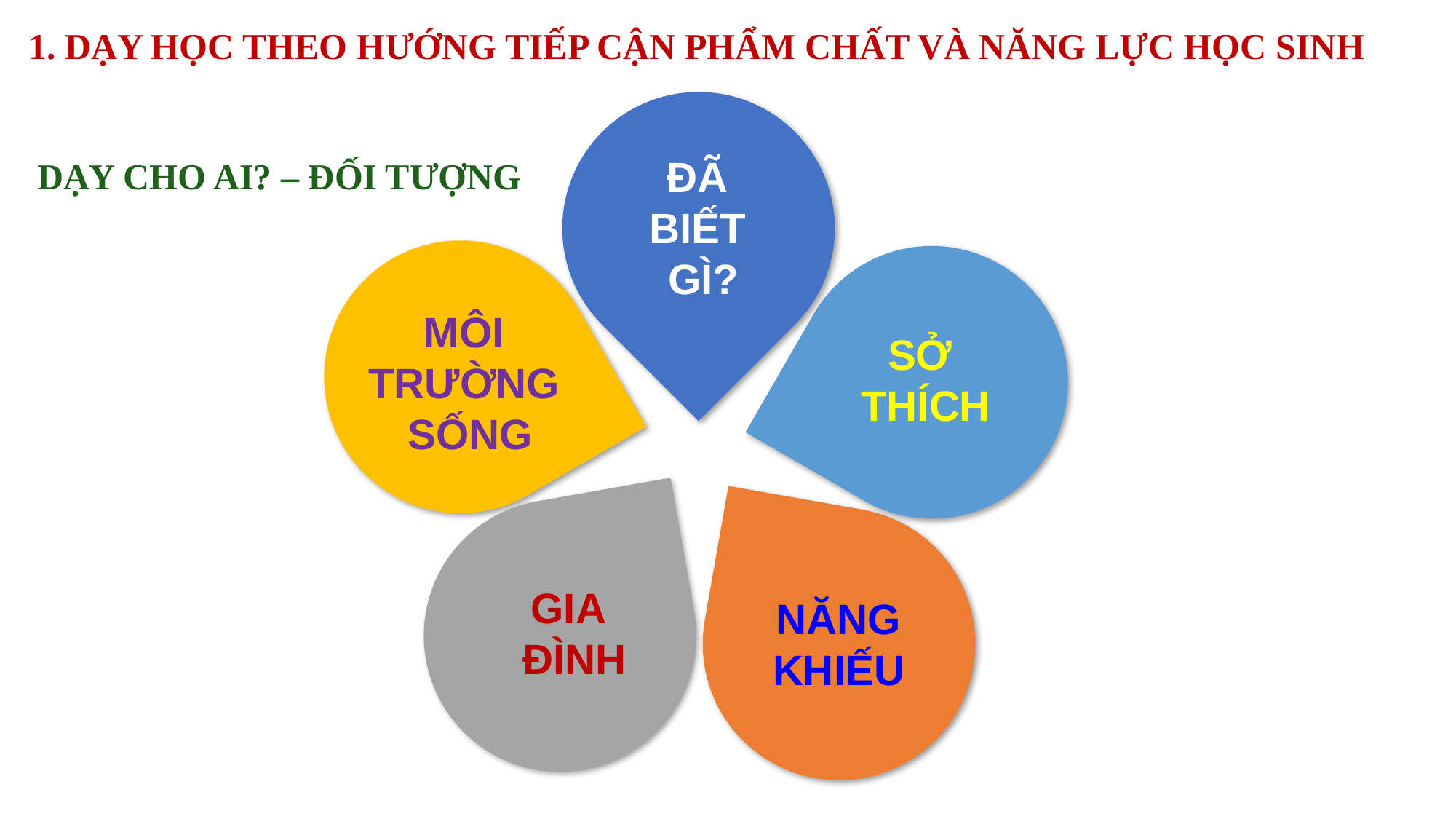

1. Dạy học theo hướng tiếp cận phẩm chất và năng lực học sinh

ĐÃ
BIẾT
GÌ?
MÔI
TRƯỜNG
SỐNG
SỞ
THÍCH
GIA
ĐÌNH
 NĂNG
KHIẾU
# DẠY CHO AI? – ĐỐI TƯỢNG